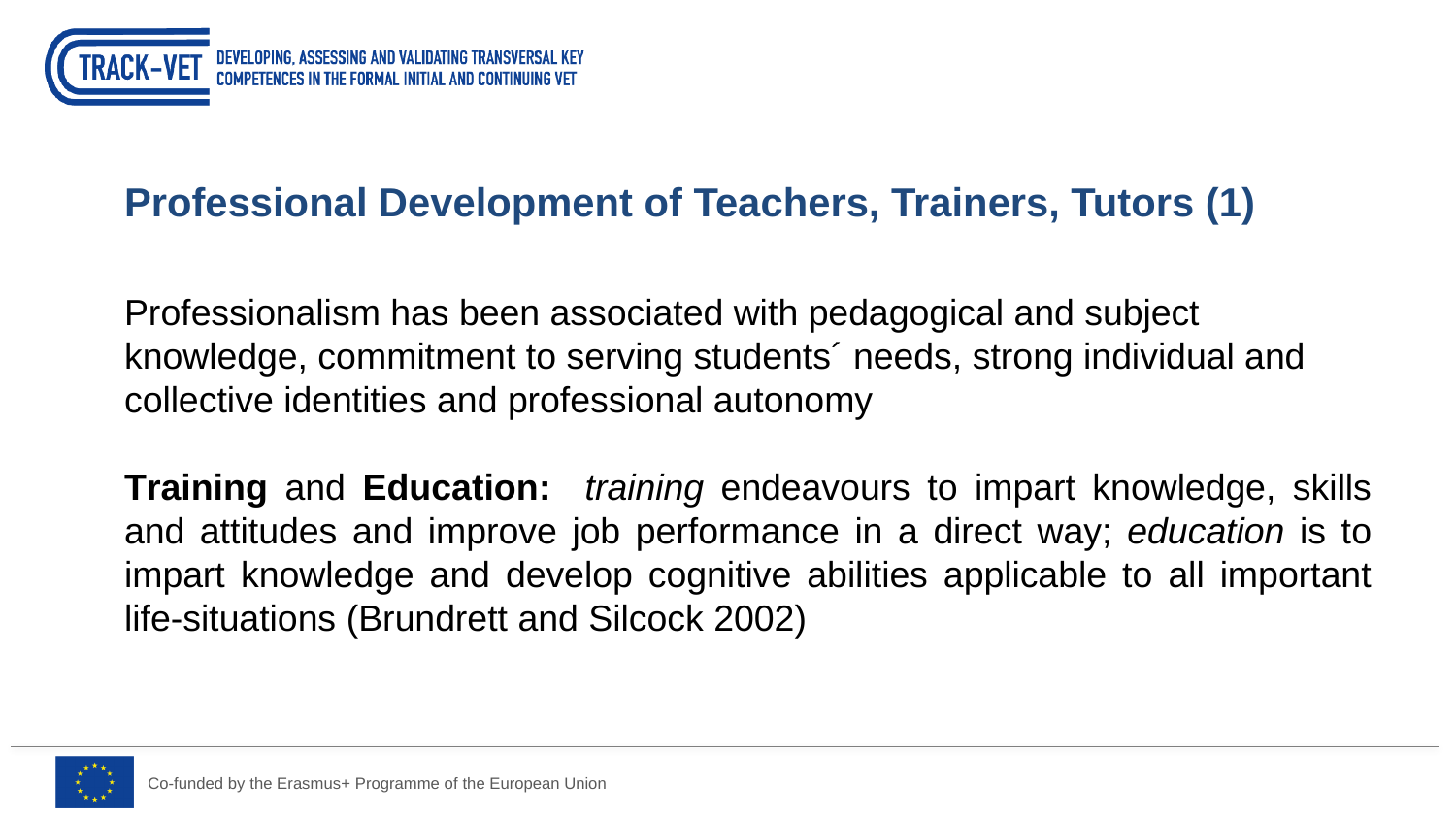

Professional Development of Teachers, Trainers, Tutors (1)

Professionalism has been associated with pedagogical and subject knowledge, commitment to serving students´ needs, strong individual and collective identities and professional autonomy
Training and Education:  training endeavours to impart knowledge, skills and attitudes and improve job performance in a direct way; education is to impart knowledge and develop cognitive abilities applicable to all important life-situations (Brundrett and Silcock 2002)